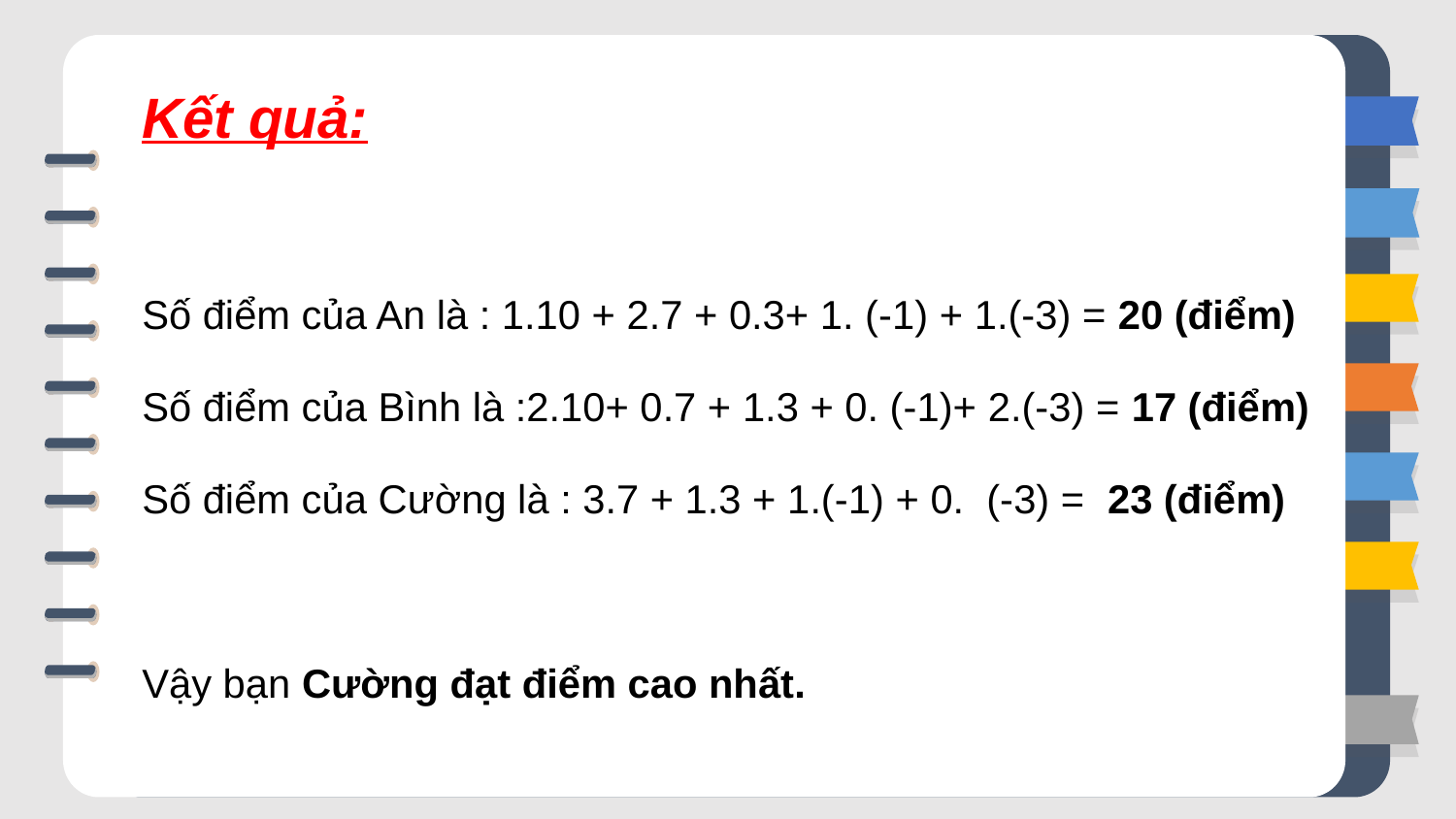

Kết quả:
Số điểm của An là : 1.10 + 2.7 + 0.3+ 1. (-1) + 1.(-3) = 20 (điểm)
Số điểm của Bình là :2.10+ 0.7 + 1.3 + 0. (-1)+ 2.(-3) = 17 (điểm)
Số điểm của Cường là : 3.7 + 1.3 + 1.(-1) + 0.  (-3) =  23 (điểm)

Vậy bạn Cường đạt điểm cao nhất.